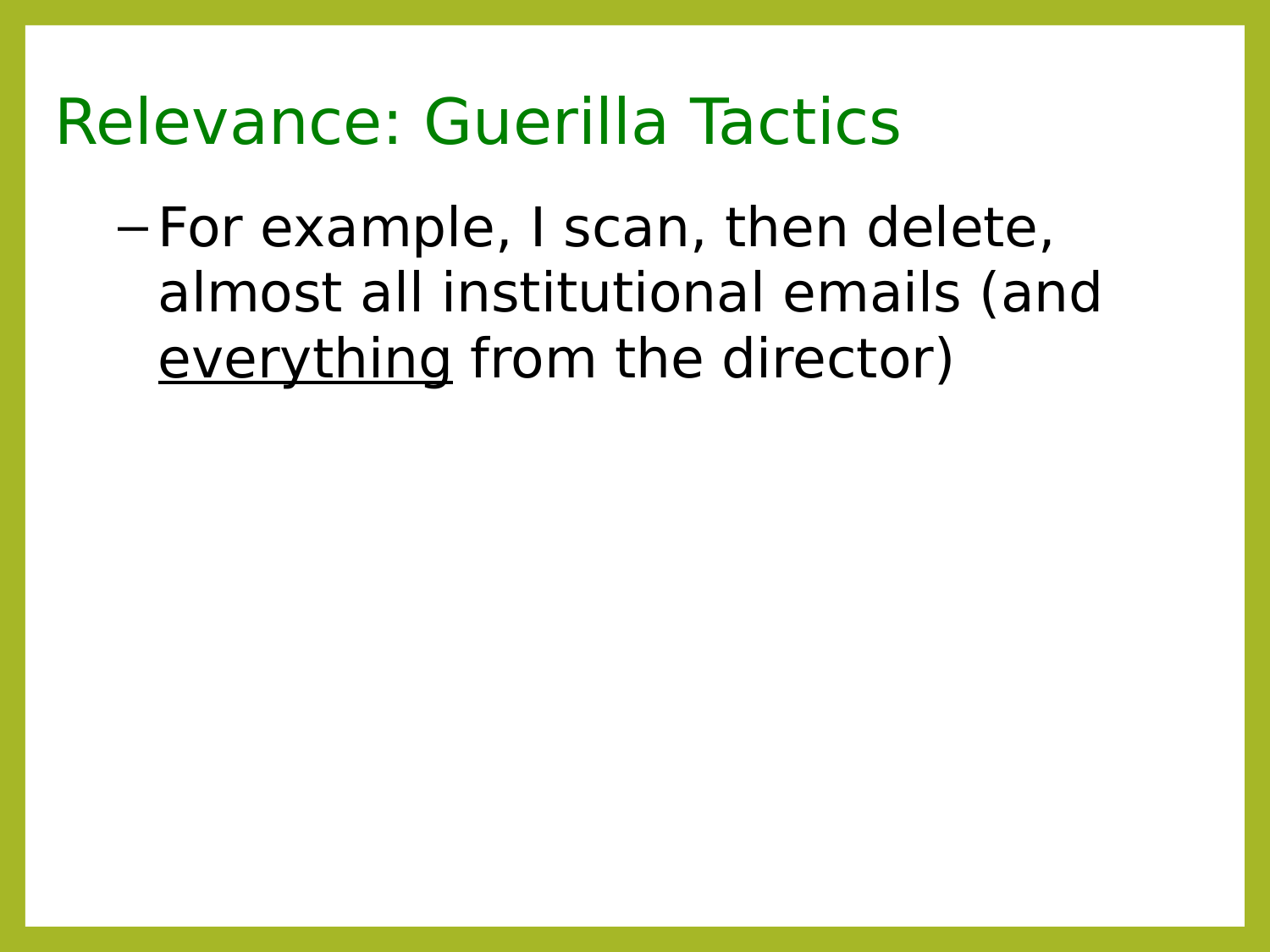

Relevance: Guerilla Tactics
For example, I scan, then delete, almost all institutional emails (and everything from the director)